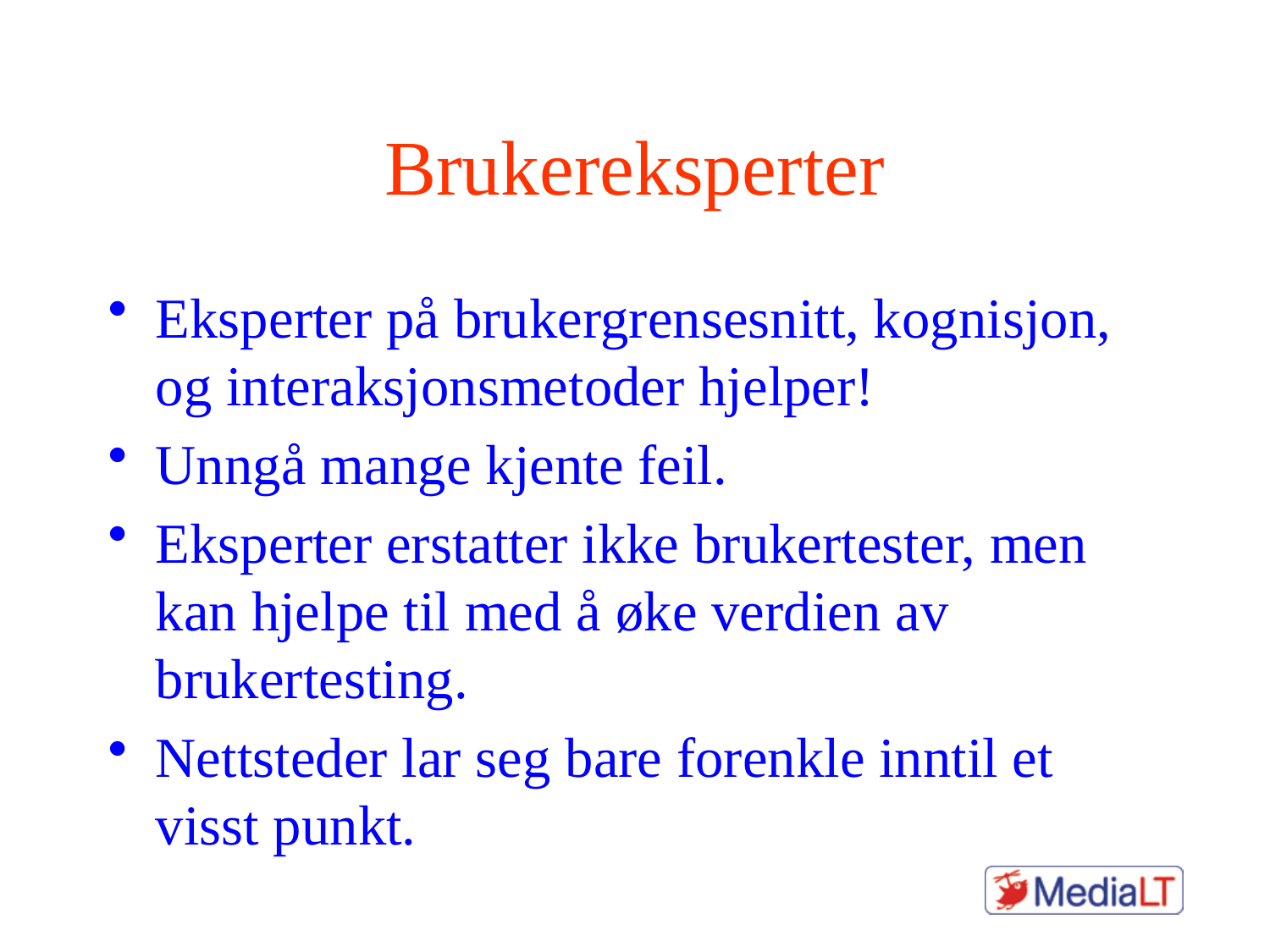

# Brukereksperter
Eksperter på brukergrensesnitt, kognisjon, og interaksjonsmetoder hjelper!
Unngå mange kjente feil.
Eksperter erstatter ikke brukertester, men kan hjelpe til med å øke verdien av brukertesting.
Nettsteder lar seg bare forenkle inntil et visst punkt.